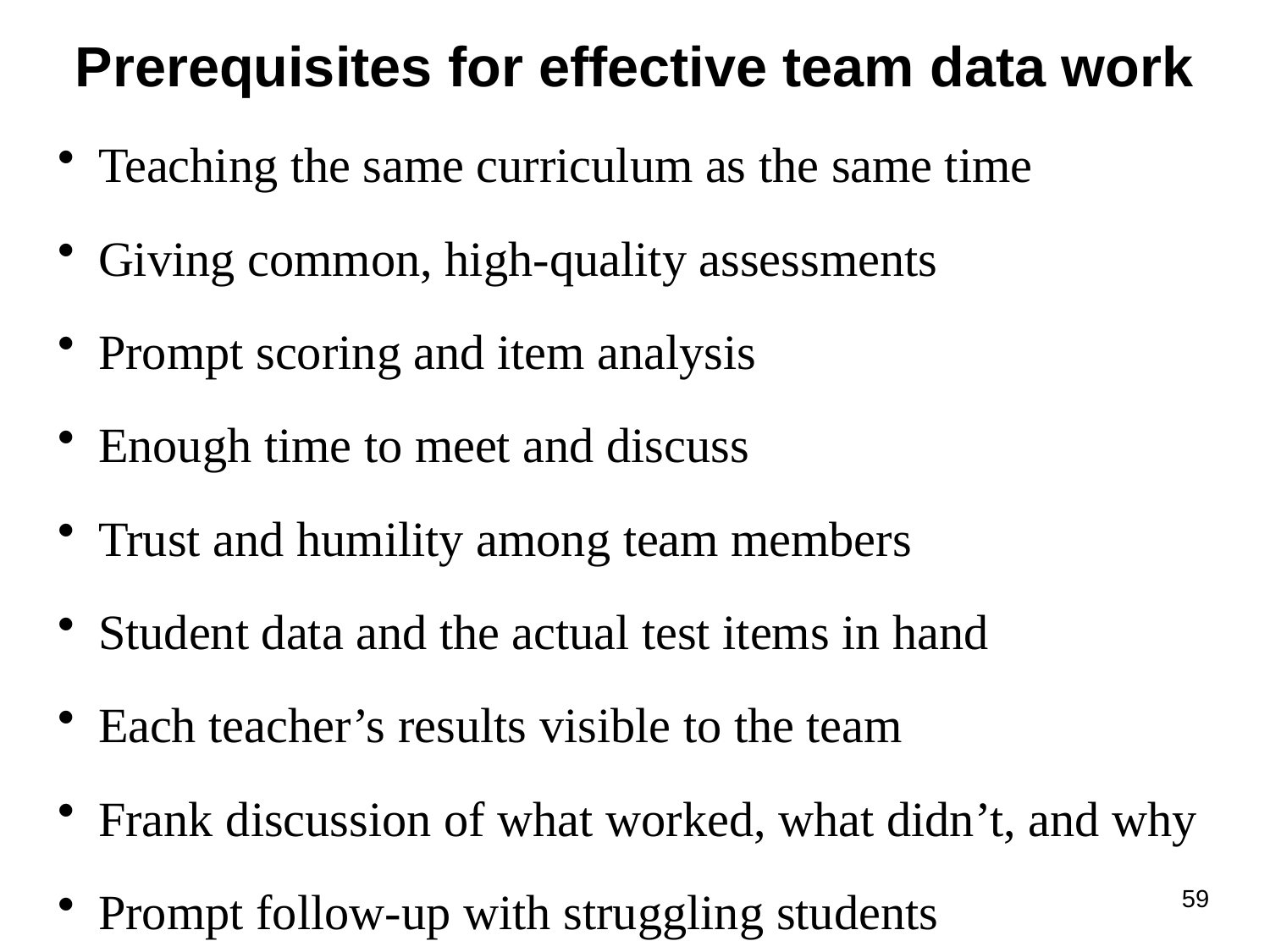

# Prerequisites for effective team data work
Teaching the same curriculum as the same time
Giving common, high-quality assessments
Prompt scoring and item analysis
Enough time to meet and discuss
Trust and humility among team members
Student data and the actual test items in hand
Each teacher’s results visible to the team
Frank discussion of what worked, what didn’t, and why
Prompt follow-up with struggling students